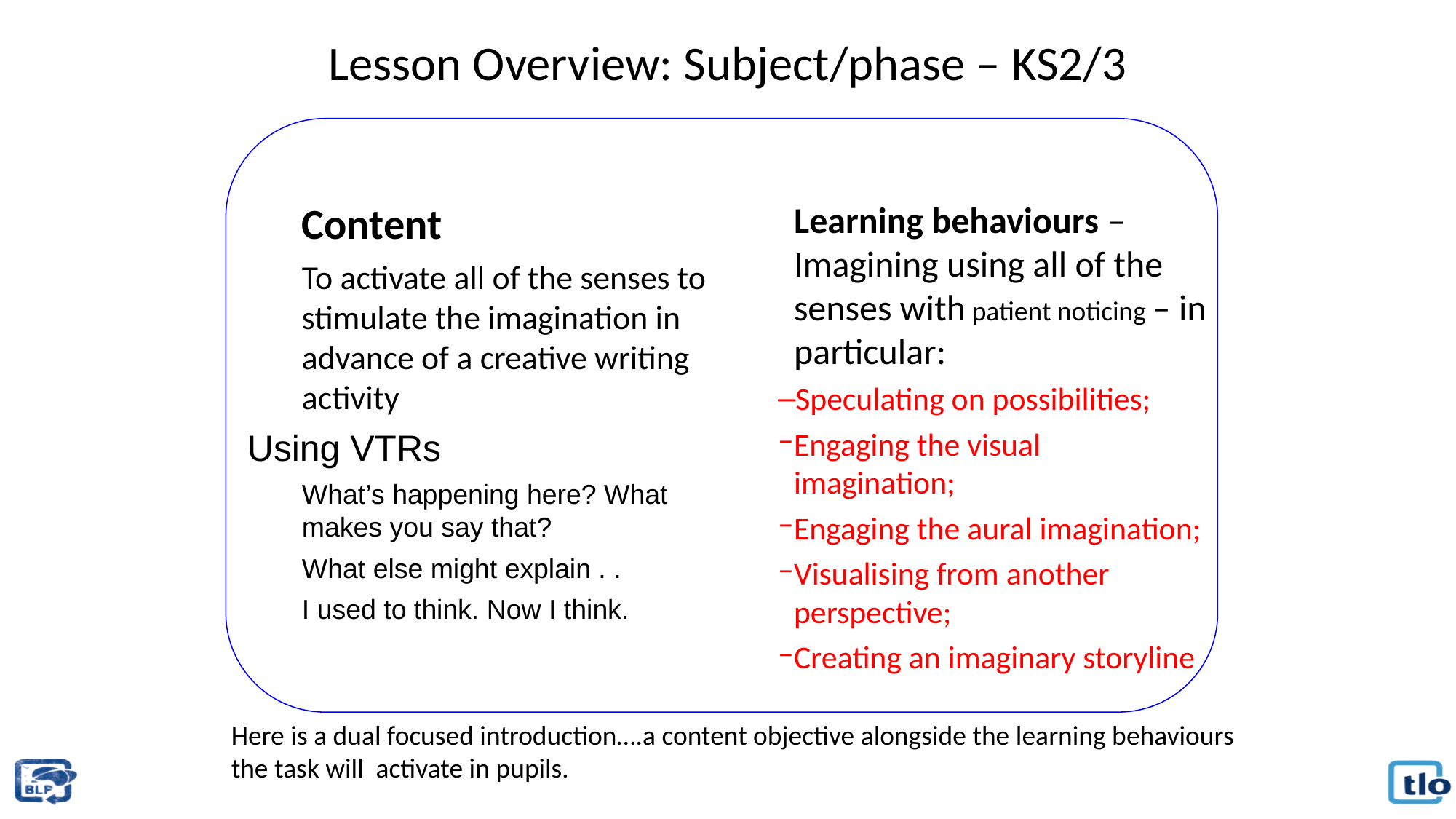

# Lesson Overview: Subject/phase – KS2/3

Content
To activate all of the senses to stimulate the imagination in advance of a creative writing activity
Using VTRs
What’s happening here? What makes you say that?
What else might explain . .
I used to think. Now I think.
Learning behaviours –Imagining using all of the senses with patient noticing – in particular:
Speculating on possibilities;
Engaging the visual imagination;
Engaging the aural imagination;
Visualising from another perspective;
Creating an imaginary storyline
Here is a dual focused introduction….a content objective alongside the learning behaviours the task will  activate in pupils.